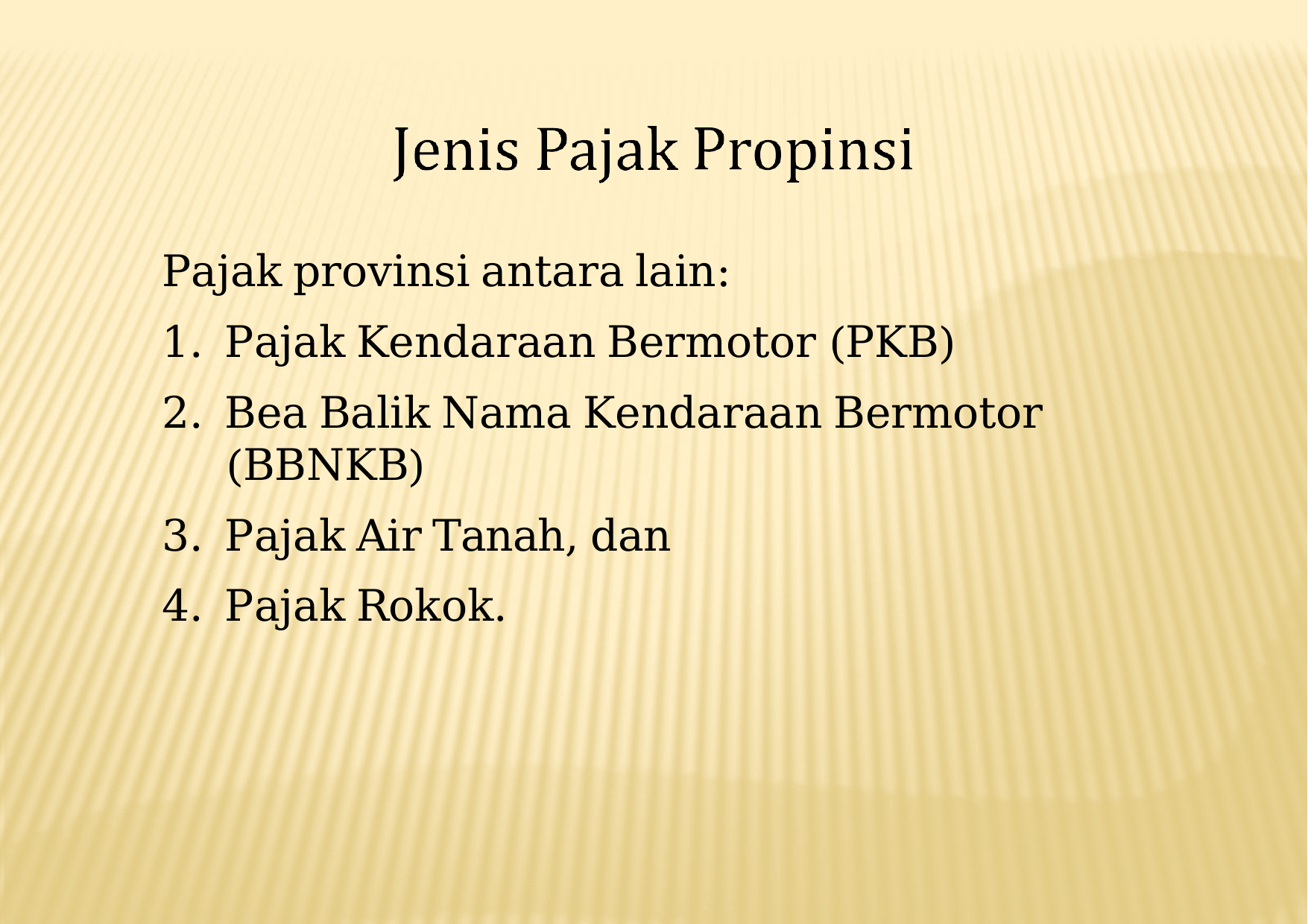

Pajak provinsi antara lain:
Pajak Kendaraan Bermotor (PKB)
Bea Balik Nama Kendaraan Bermotor (BBNKB)
Pajak Air Tanah, dan
Pajak Rokok.